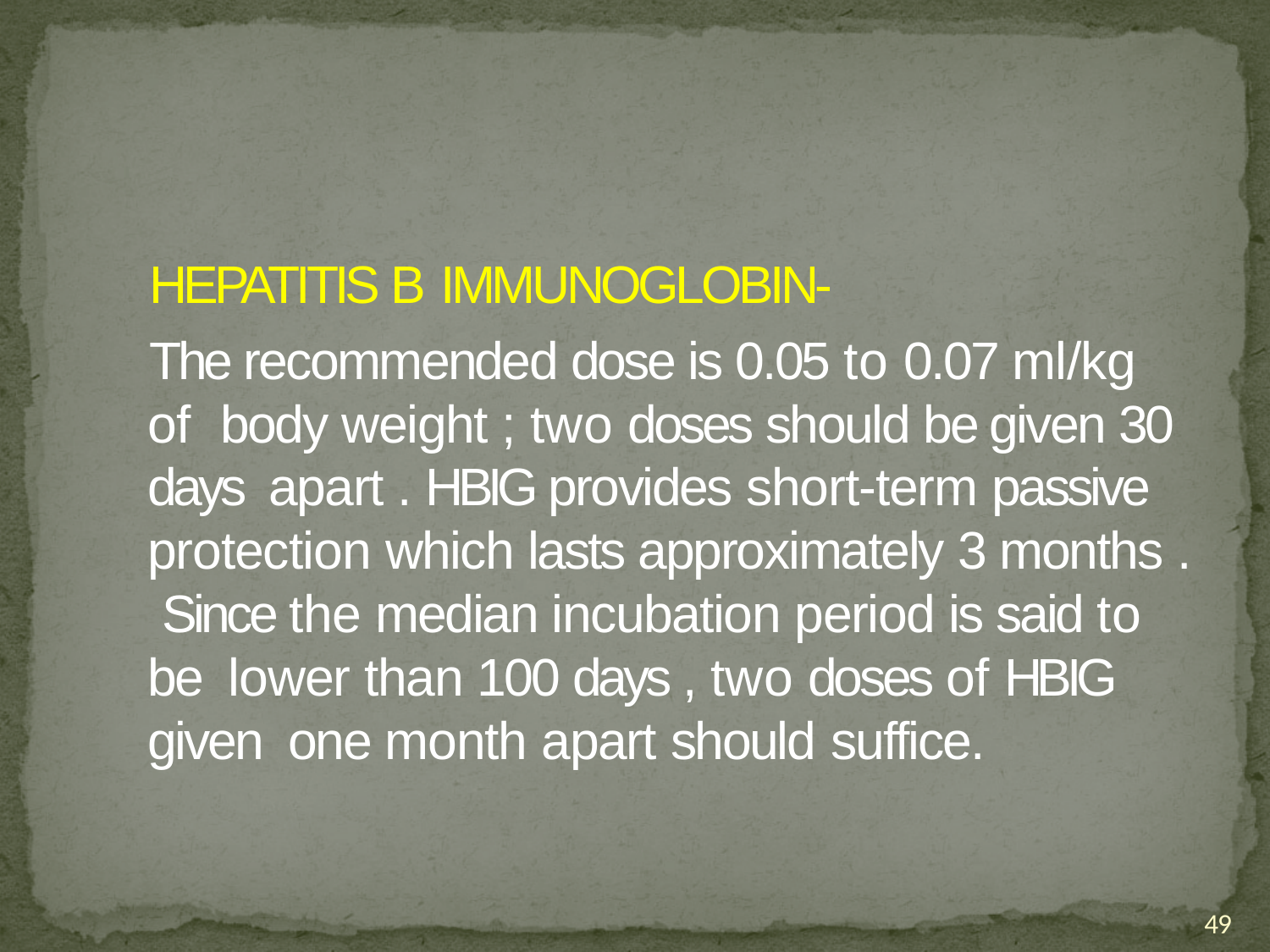

HEPATITIS B IMMUNOGLOBIN-
The recommended dose is 0.05 to 0.07 ml/kg of  body weight ; two doses should be given 30 days  apart . HBIG provides short-term passive  protection which lasts approximately 3 months .  Since the median incubation period is said to be  lower than 100 days , two doses of HBIG given  one month apart should suffice.
49